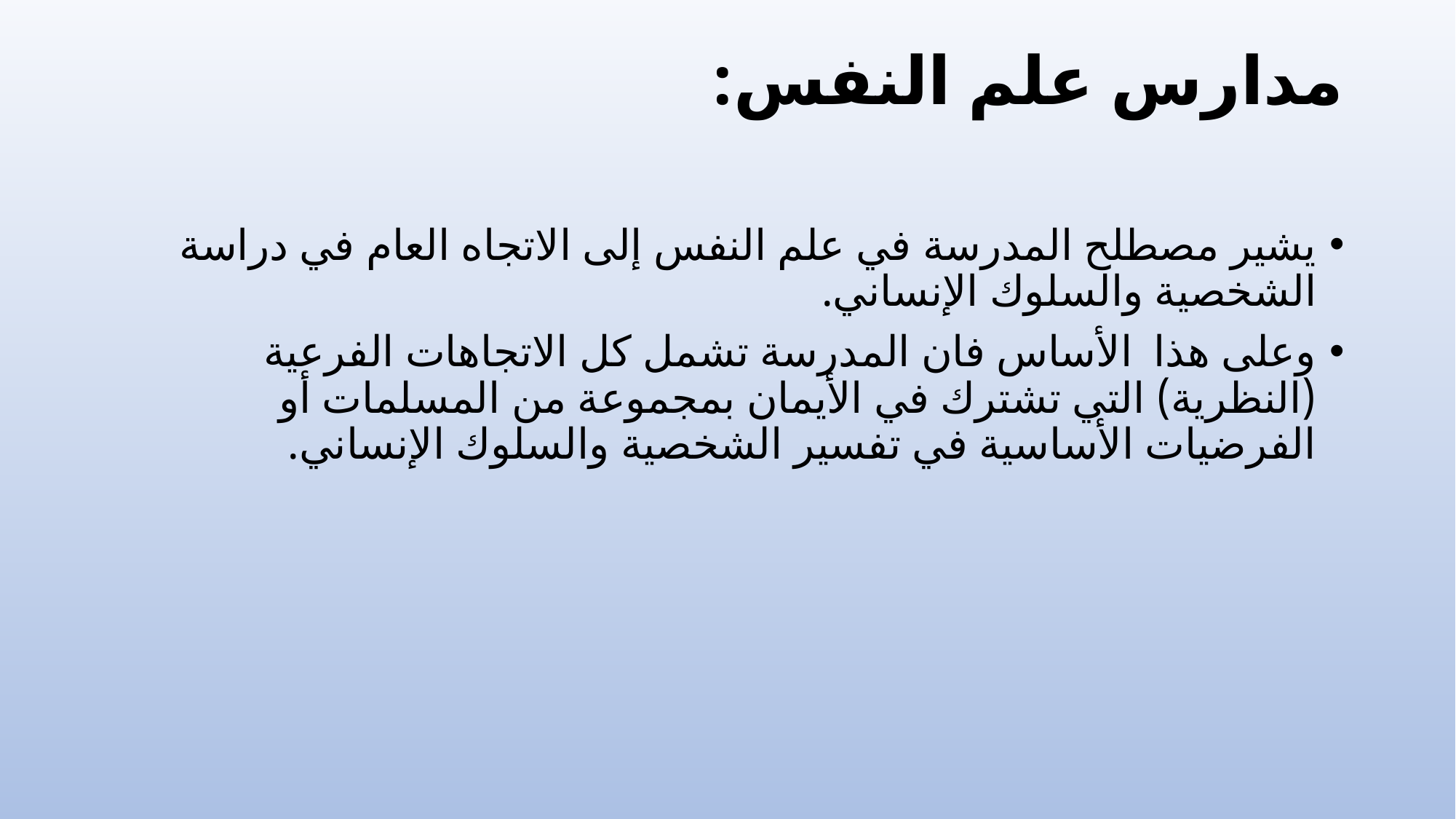

# مدارس علم النفس:
يشير مصطلح المدرسة في علم النفس إلى الاتجاه العام في دراسة الشخصية والسلوك الإنساني.
وعلى هذا الأساس فان المدرسة تشمل كل الاتجاهات الفرعية (النظرية) التي تشترك في الأيمان بمجموعة من المسلمات أو الفرضيات الأساسية في تفسير الشخصية والسلوك الإنساني.